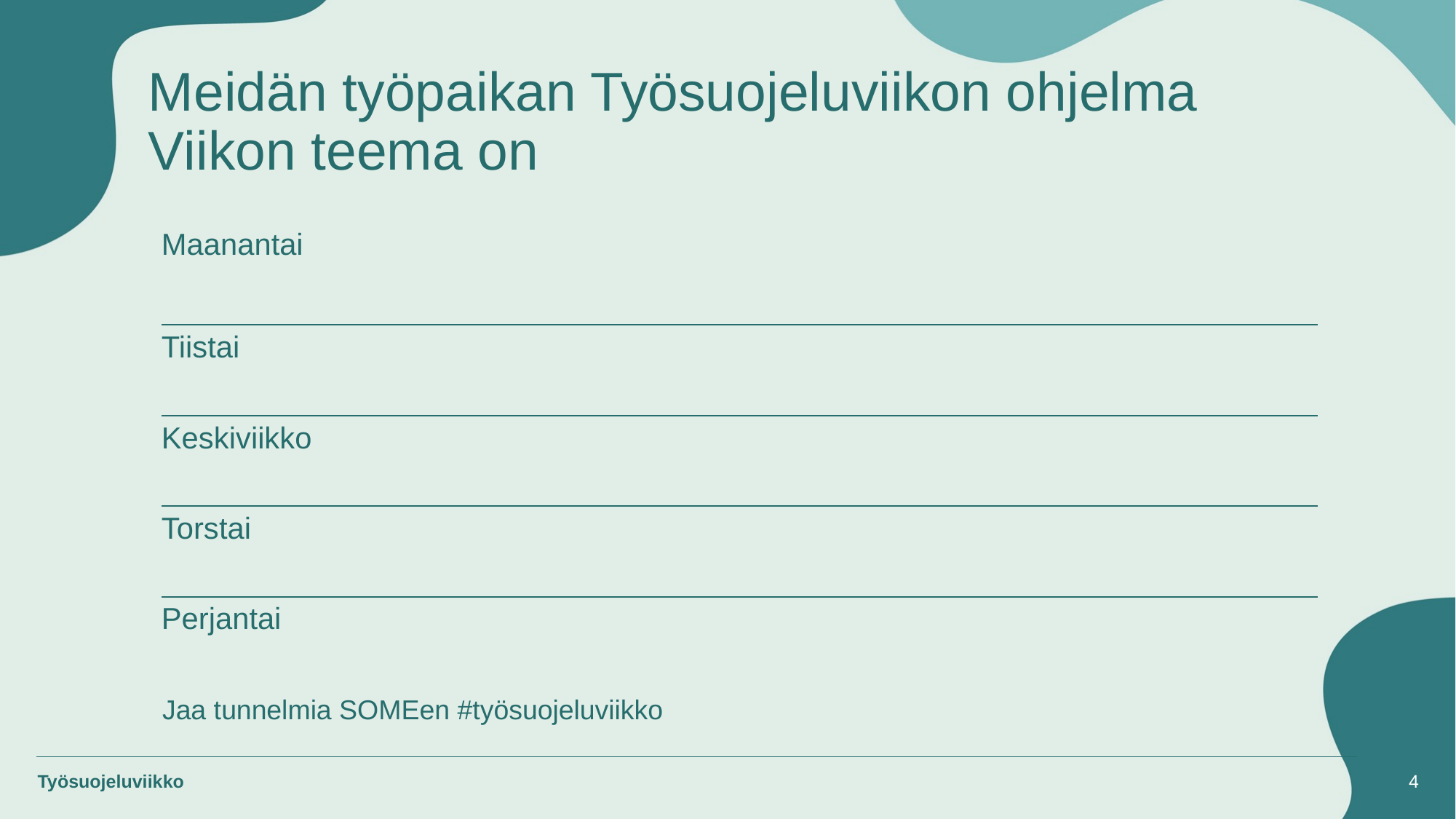

# Meidän työpaikan Työsuojeluviikon ohjelma Viikon teema on
| Maanantai |  |
| --- | --- |
| Tiistai |  |
| Keskiviikko |  |
| Torstai |  |
| Perjantai |  |
Jaa tunnelmia SOMEen #työsuojeluviikko
4
Työsuojeluviikko